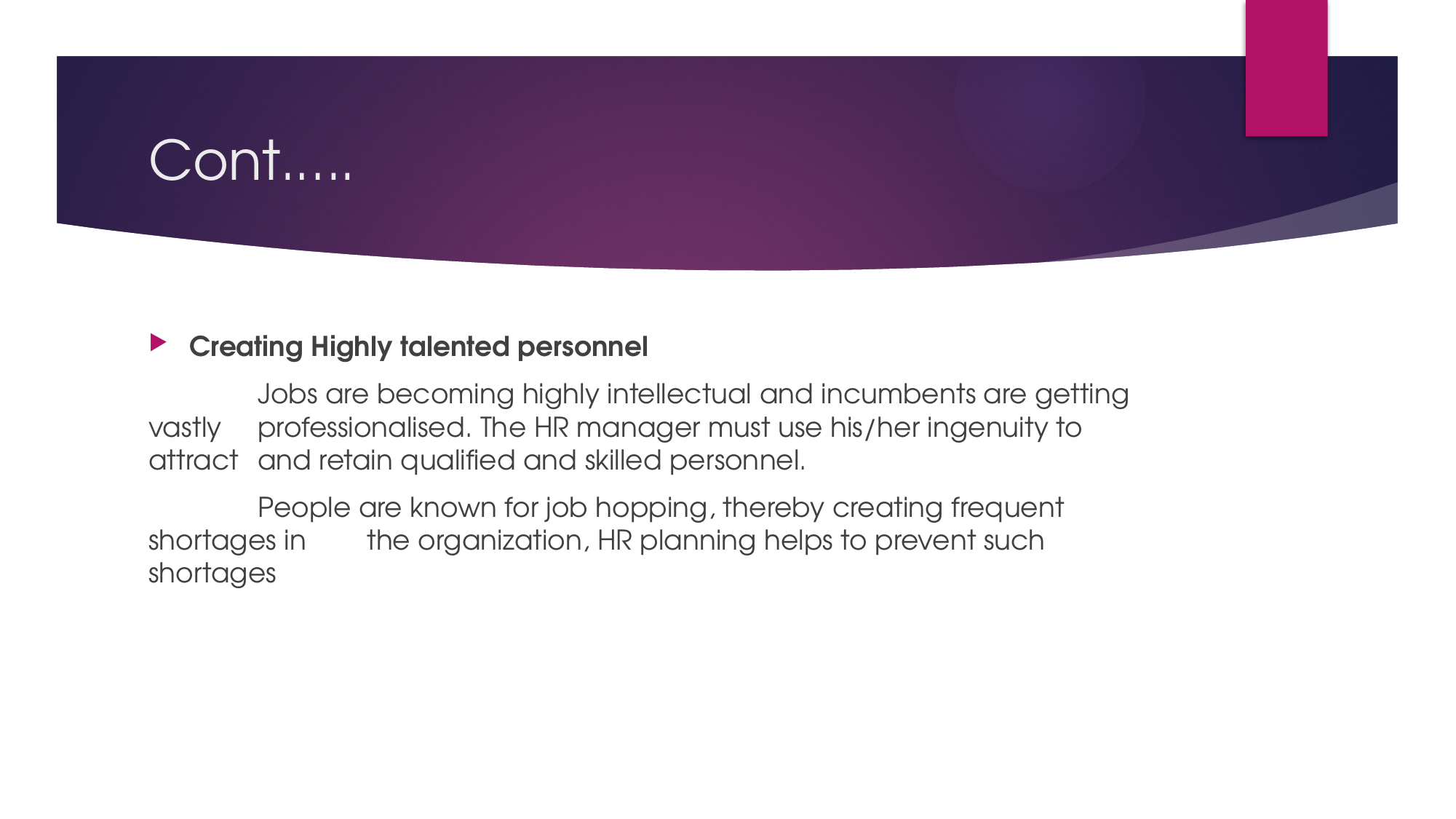

# Cont.….

Creating Highly talented personnel
	Jobs are becoming highly intellectual and incumbents are getting vastly 	professionalised. The HR manager must use his/her ingenuity to attract 	and retain qualified and skilled personnel.
	People are known for job hopping, thereby creating frequent shortages in 	the organization, HR planning helps to prevent such shortages